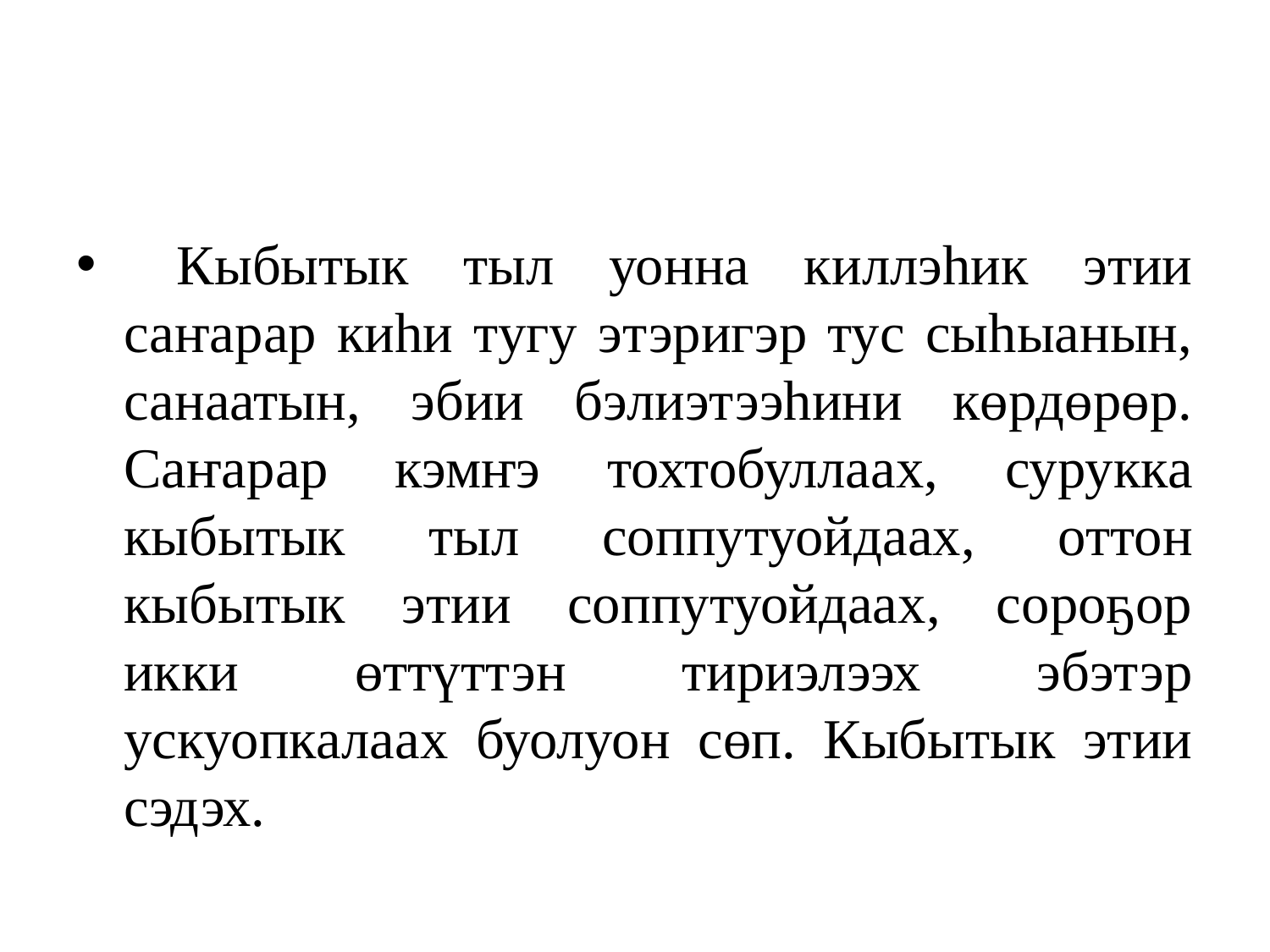

#
 Кыбытык тыл уонна киллэһик этии саҥарар киһи тугу этэригэр тус сыһыанын, санаатын, эбии бэлиэтээһини көрдөрөр. Саҥарар кэмҥэ тохтобуллаах, сурукка кыбытык тыл соппутуойдаах, оттон кыбытык этии соппутуойдаах, сороҕор икки өттүттэн тириэлээх эбэтэр ускуопкалаах буолуон сөп. Кыбытык этии сэдэх.